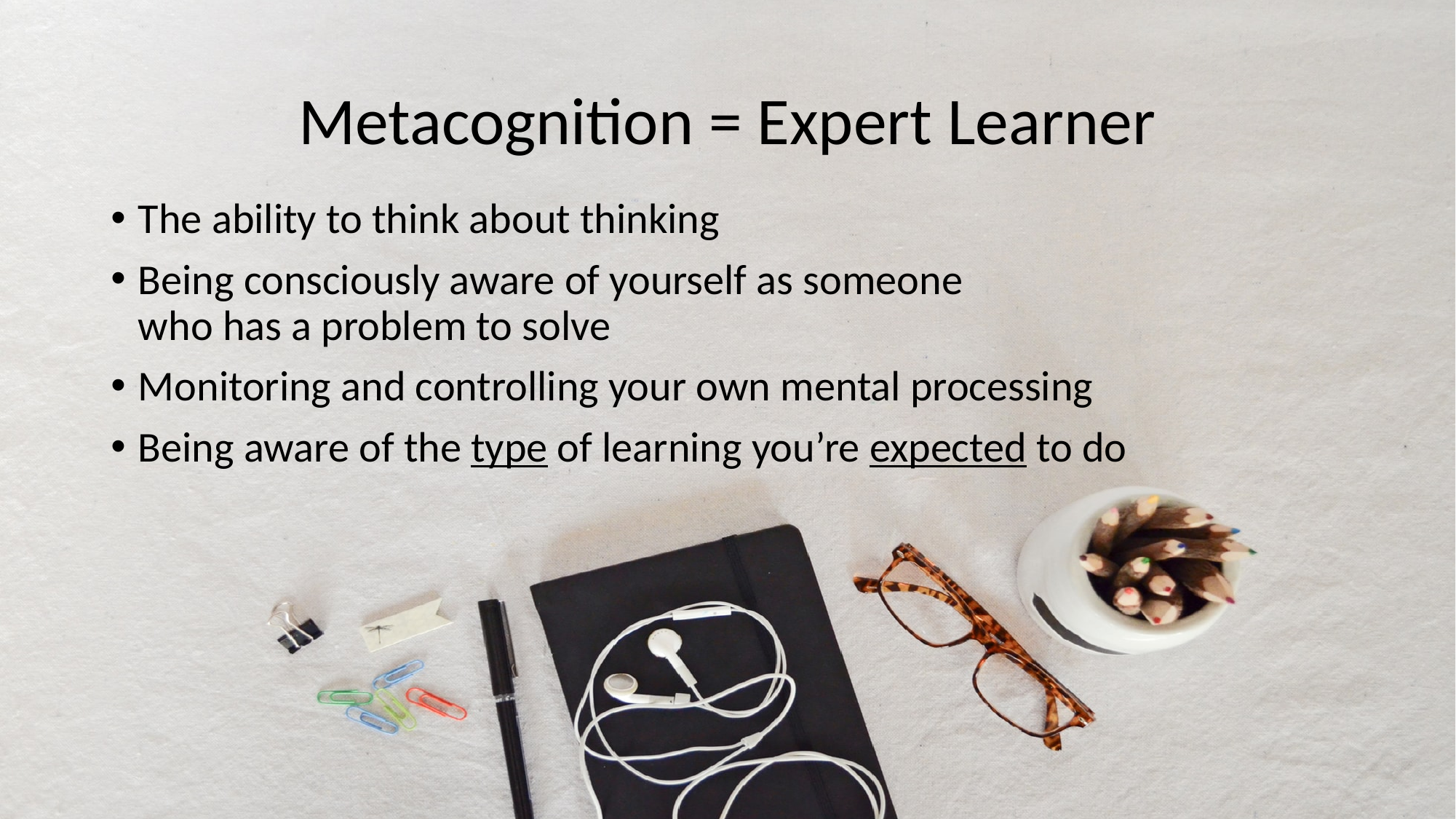

# Metacognition = Expert Learner
The ability to think about thinking
Being consciously aware of yourself as someone
who has a problem to solve
Monitoring and controlling your own mental processing
Being aware of the type of learning you’re expected to do